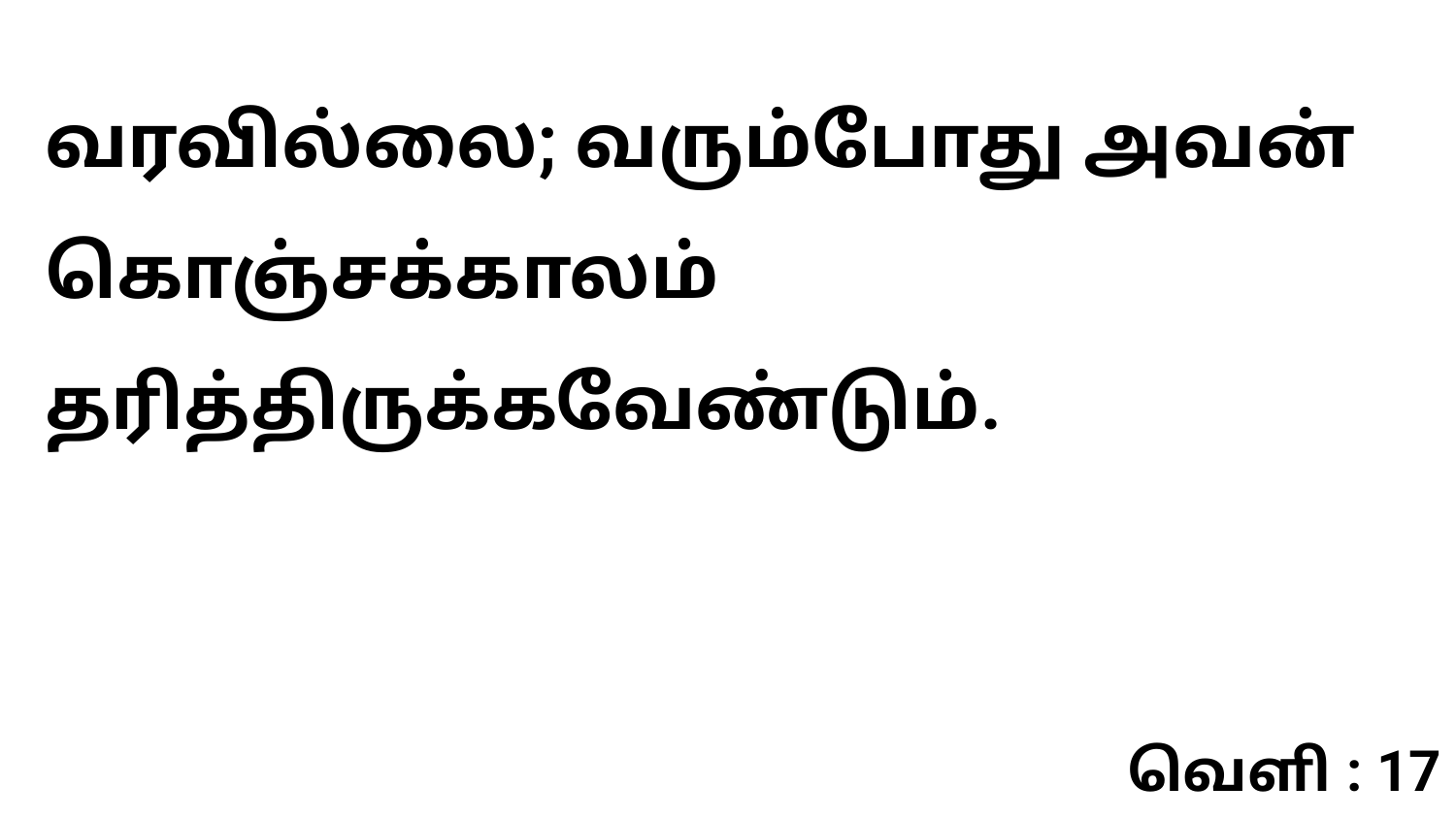

வரவில்லை; வரும்போது அவன் கொஞ்சக்காலம் தரித்திருக்கவேண்டும்.
வெளி : 17